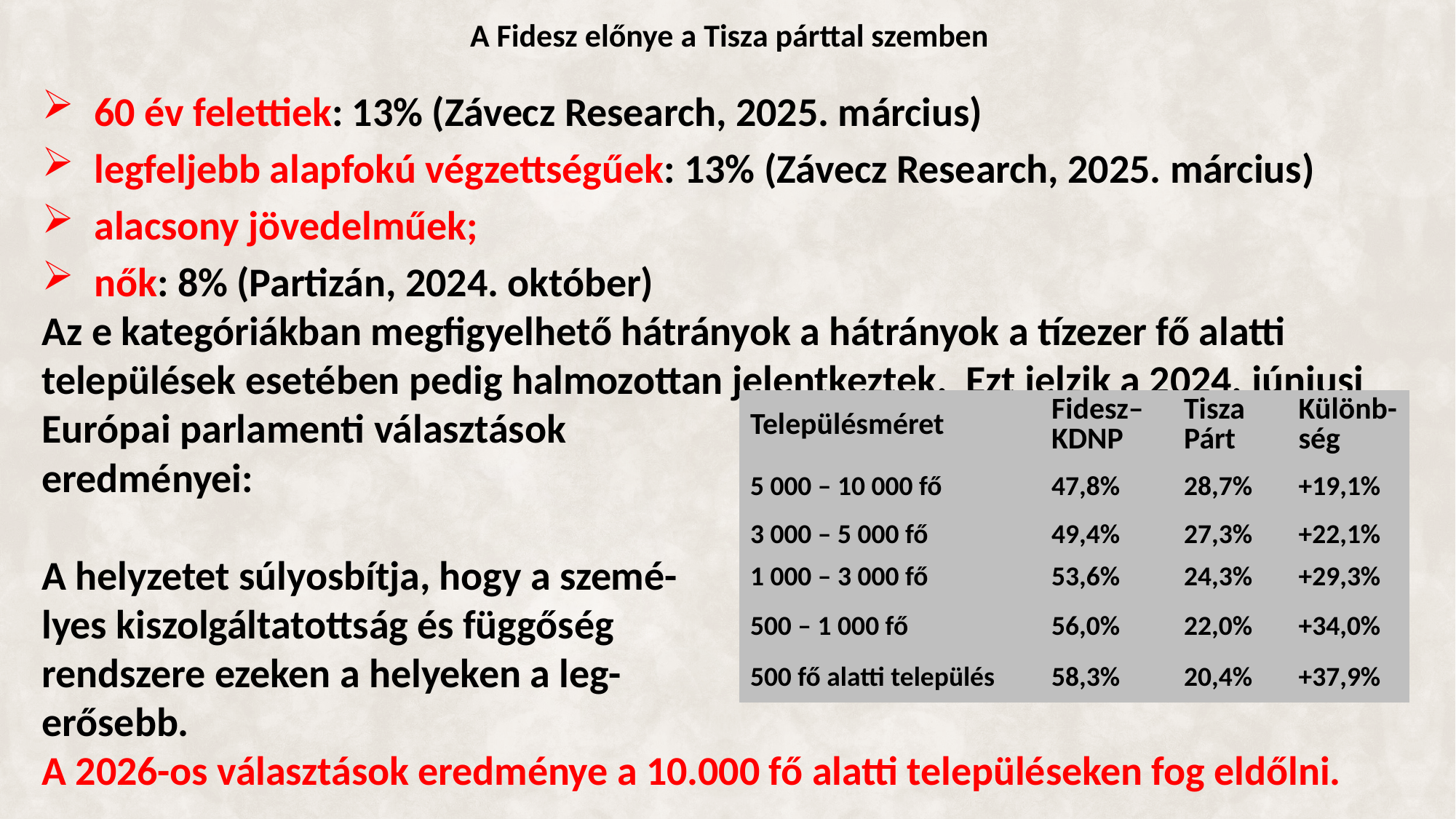

# A Fidesz előnye a Tisza párttal szemben
60 év felettiek: 13% (Závecz Research, 2025. március)
legfeljebb alapfokú végzettségűek: 13% (Závecz Research, 2025. március)
alacsony jövedelműek;
nők: 8% (Partizán, 2024. október)
Az e kategóriákban megfigyelhető hátrányok a hátrányok a tízezer fő alatti települések esetében pedig halmozottan jelentkeztek.  Ezt jelzik a 2024. júniusi Európai parlamenti választások
eredményei:

A helyzetet súlyosbítja, hogy a szemé-
lyes kiszolgáltatottság és függőség
rendszere ezeken a helyeken a leg-
erősebb.
A 2026-os választások eredménye a 10.000 fő alatti településeken fog eldőlni.
| Településméret | Fidesz–KDNP | Tisza Párt | Különb-ség |
| --- | --- | --- | --- |
| 5 000 – 10 000 fő | 47,8% | 28,7% | +19,1% |
| 3 000 – 5 000 fő | 49,4% | 27,3% | +22,1% |
| 1 000 – 3 000 fő | 53,6% | 24,3% | +29,3% |
| 500 – 1 000 fő | 56,0% | 22,0% | +34,0% |
| 500 fő alatti település | 58,3% | 20,4% | +37,9% |